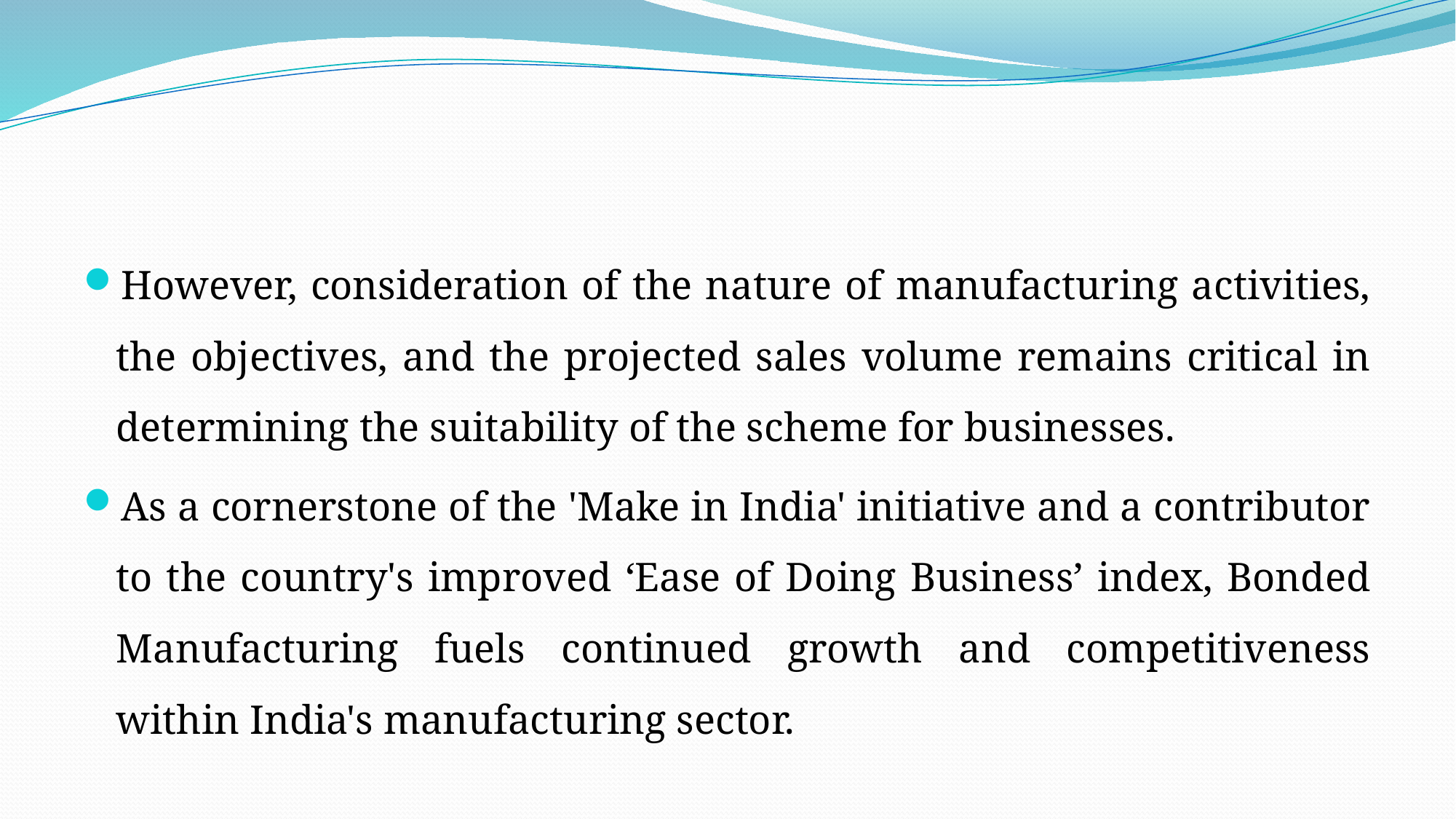

#
However, consideration of the nature of manufacturing activities, the objectives, and the projected sales volume remains critical in determining the suitability of the scheme for businesses.
As a cornerstone of the 'Make in India' initiative and a contributor to the country's improved ‘Ease of Doing Business’ index, Bonded Manufacturing fuels continued growth and competitiveness within India's manufacturing sector.